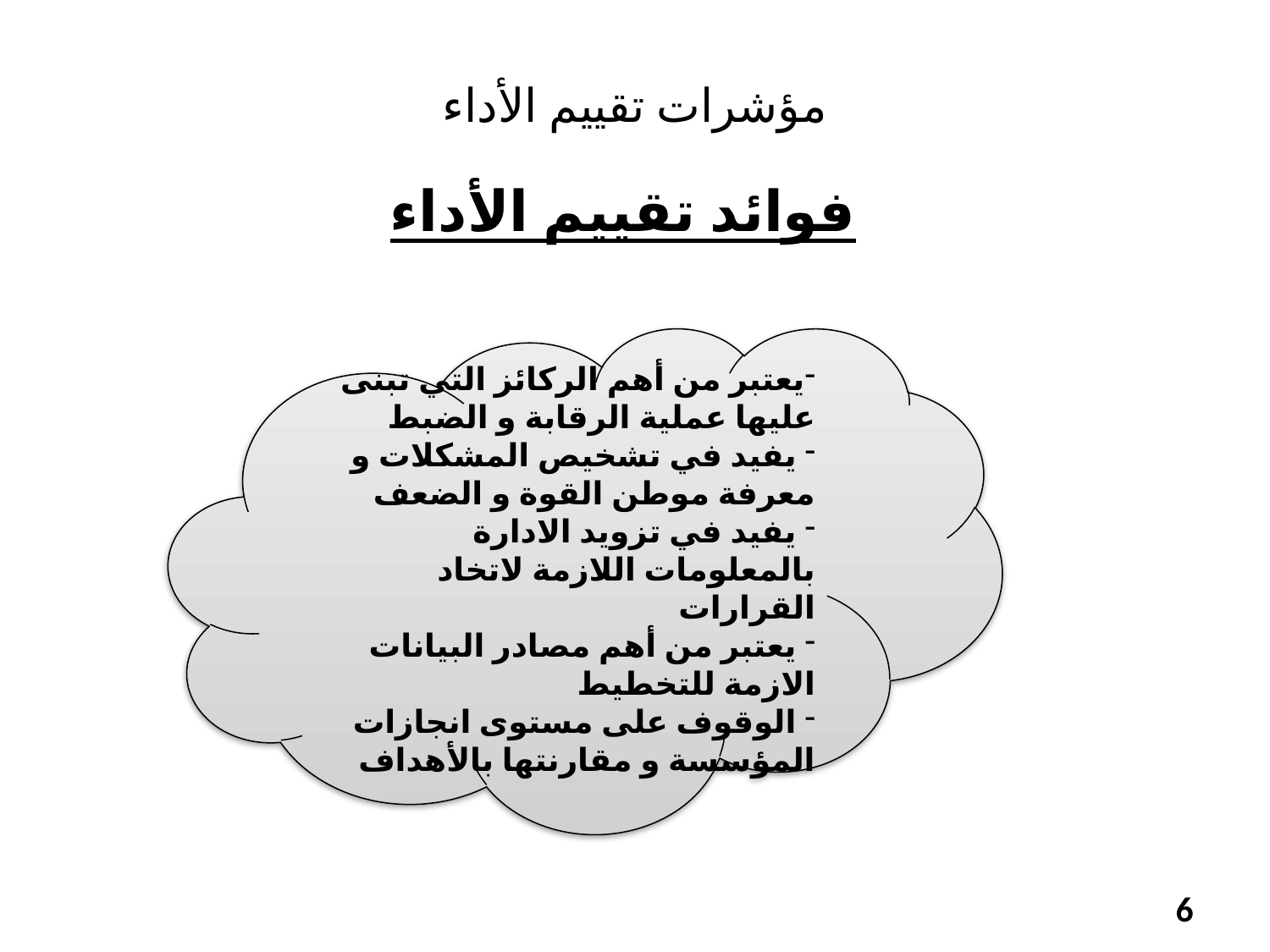

# مؤشرات تقييم الأداء
فوائد تقييم الأداء
يعتبر من أهم الركائز التي تبنى عليها عملية الرقابة و الضبط
 يفيد في تشخيص المشكلات و معرفة موطن القوة و الضعف
 يفيد في تزويد الادارة بالمعلومات اللازمة لاتخاد القرارات
 يعتبر من أهم مصادر البيانات الازمة للتخطيط
 الوقوف على مستوى انجازات المؤسسة و مقارنتها بالأهداف
6